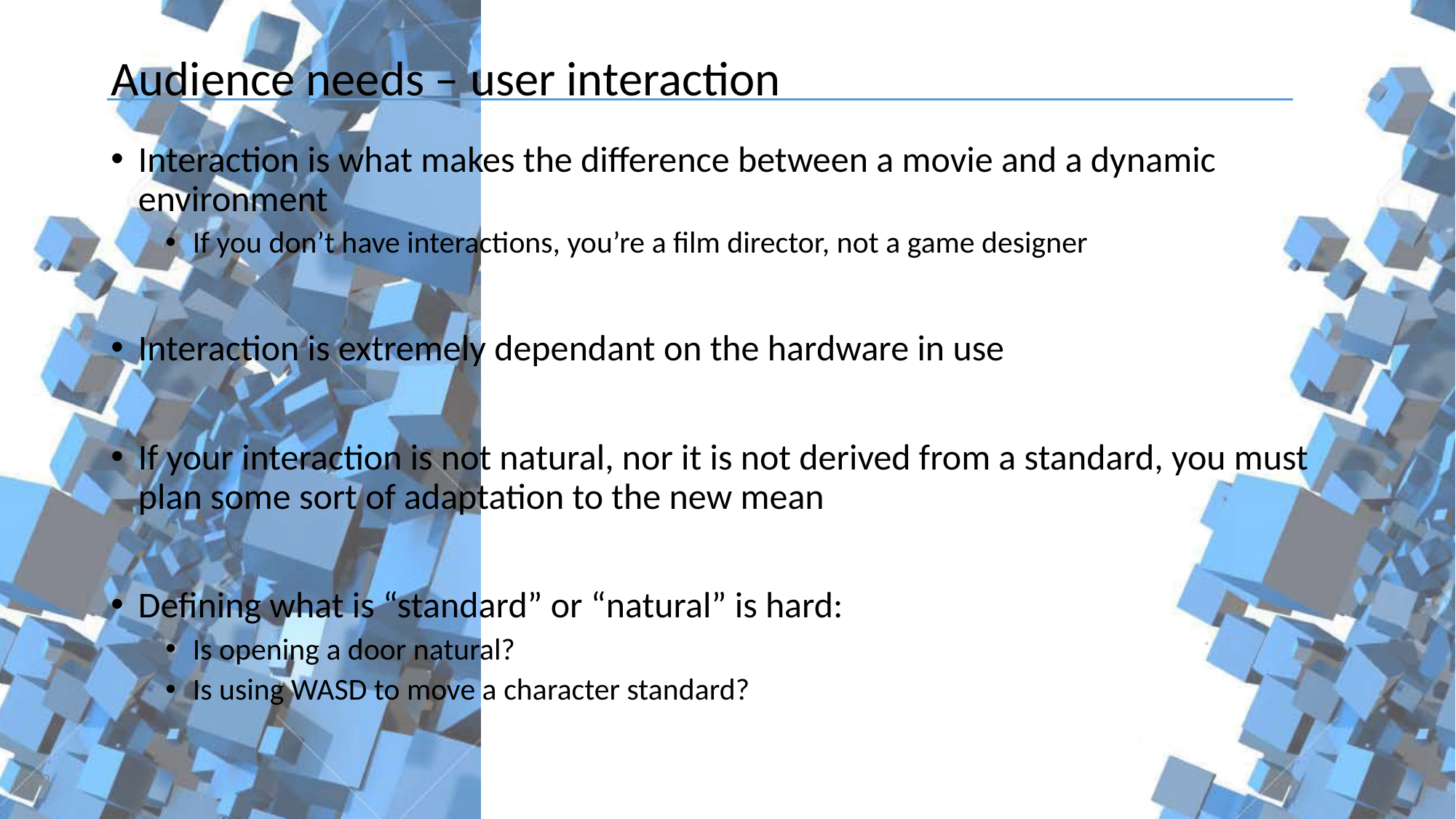

# Audience needs – user interaction
Interaction is what makes the difference between a movie and a dynamic environment
If you don’t have interactions, you’re a film director, not a game designer

Interaction is extremely dependant on the hardware in use

If your interaction is not natural, nor it is not derived from a standard, you must plan some sort of adaptation to the new mean

Defining what is “standard” or “natural” is hard:
Is opening a door natural?
Is using WASD to move a character standard?
52